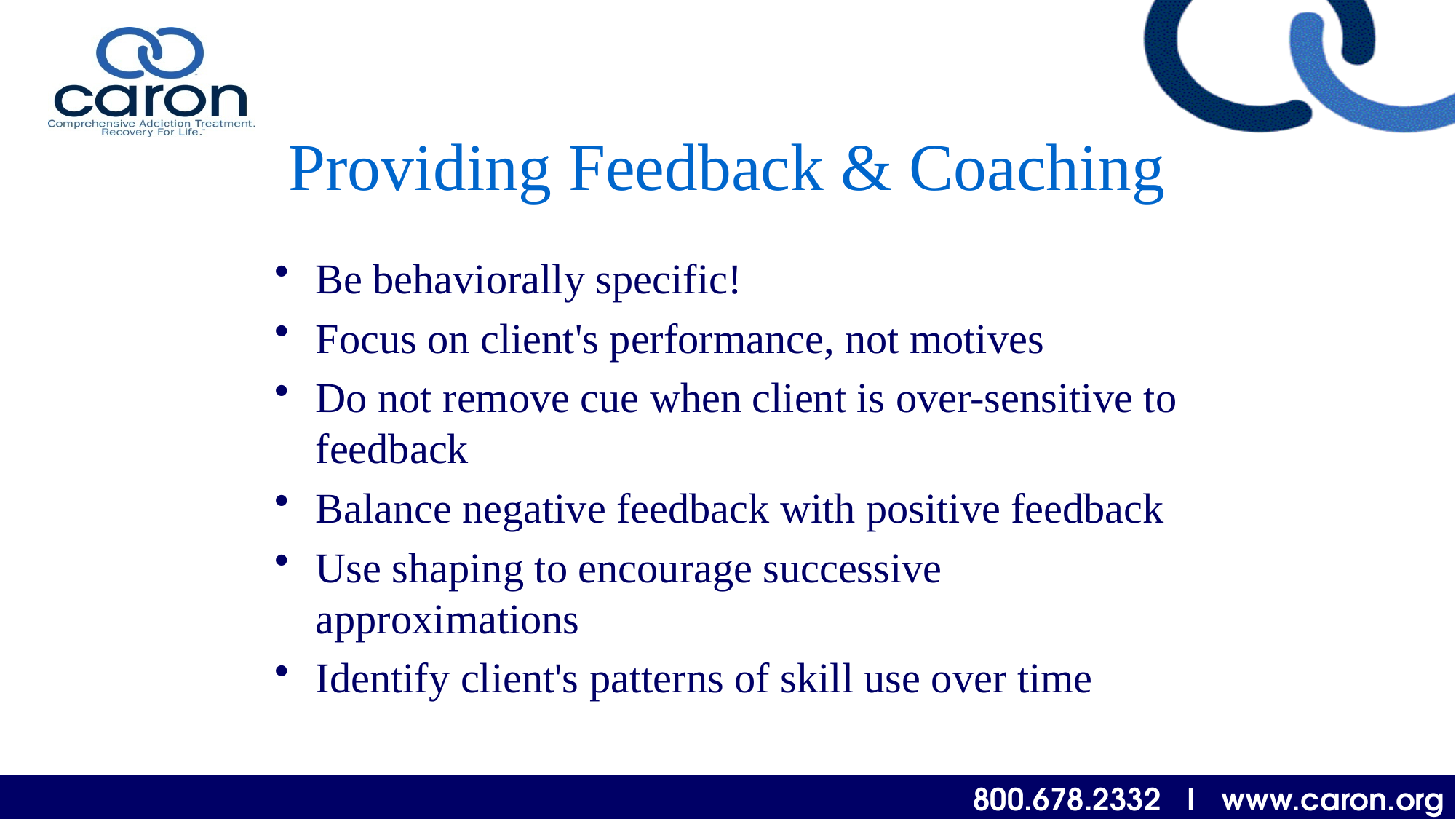

# Providing Feedback & Coaching
Be behaviorally specific!
Focus on client's performance, not motives
Do not remove cue when client is over-sensitive to feedback
Balance negative feedback with positive feedback
Use shaping to encourage successive approximations
Identify client's patterns of skill use over time